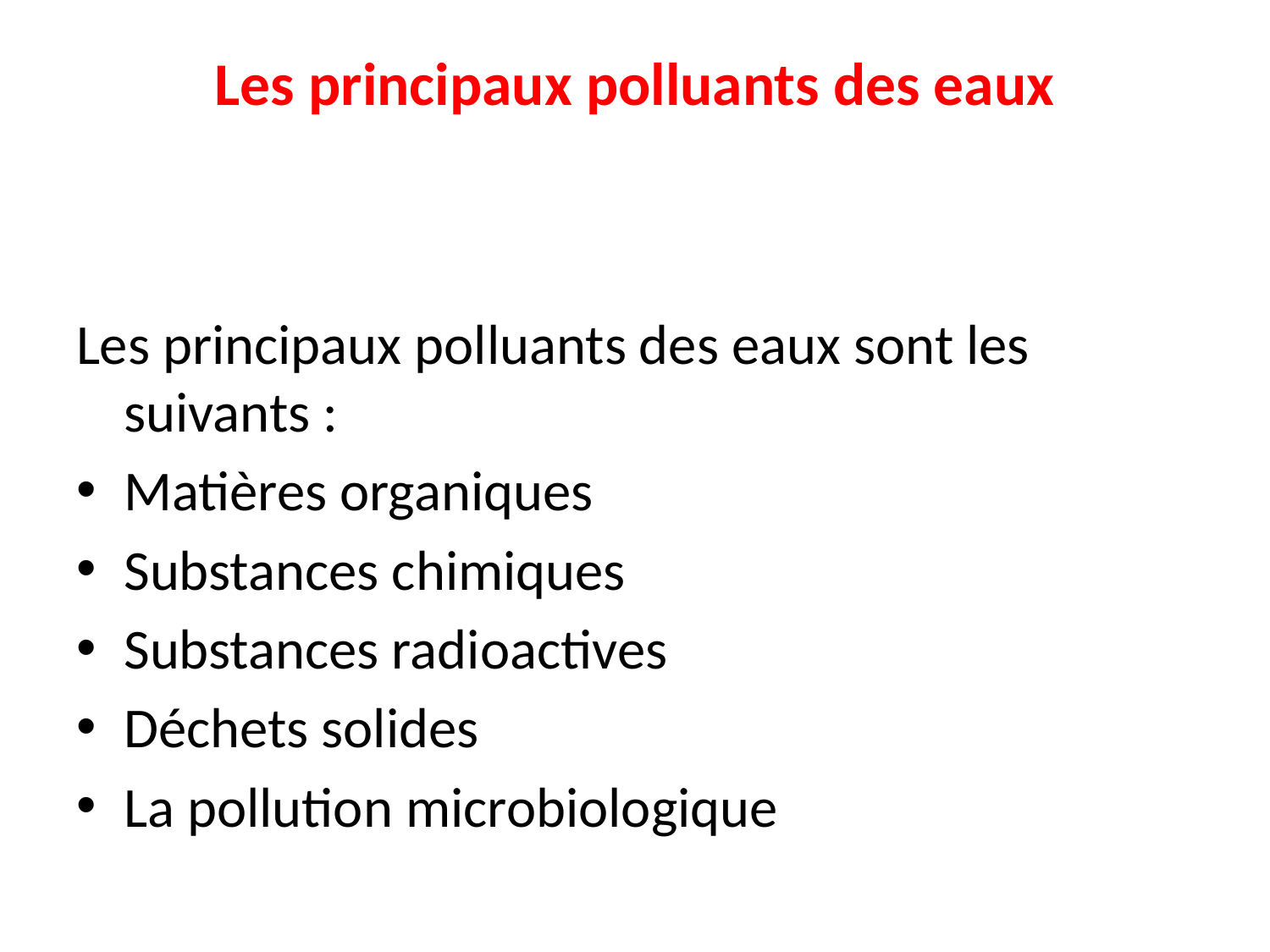

# Les principaux polluants des eaux

Les principaux polluants des eaux sont les suivants :
Matières organiques
Substances chimiques
Substances radioactives
Déchets solides
La pollution microbiologique